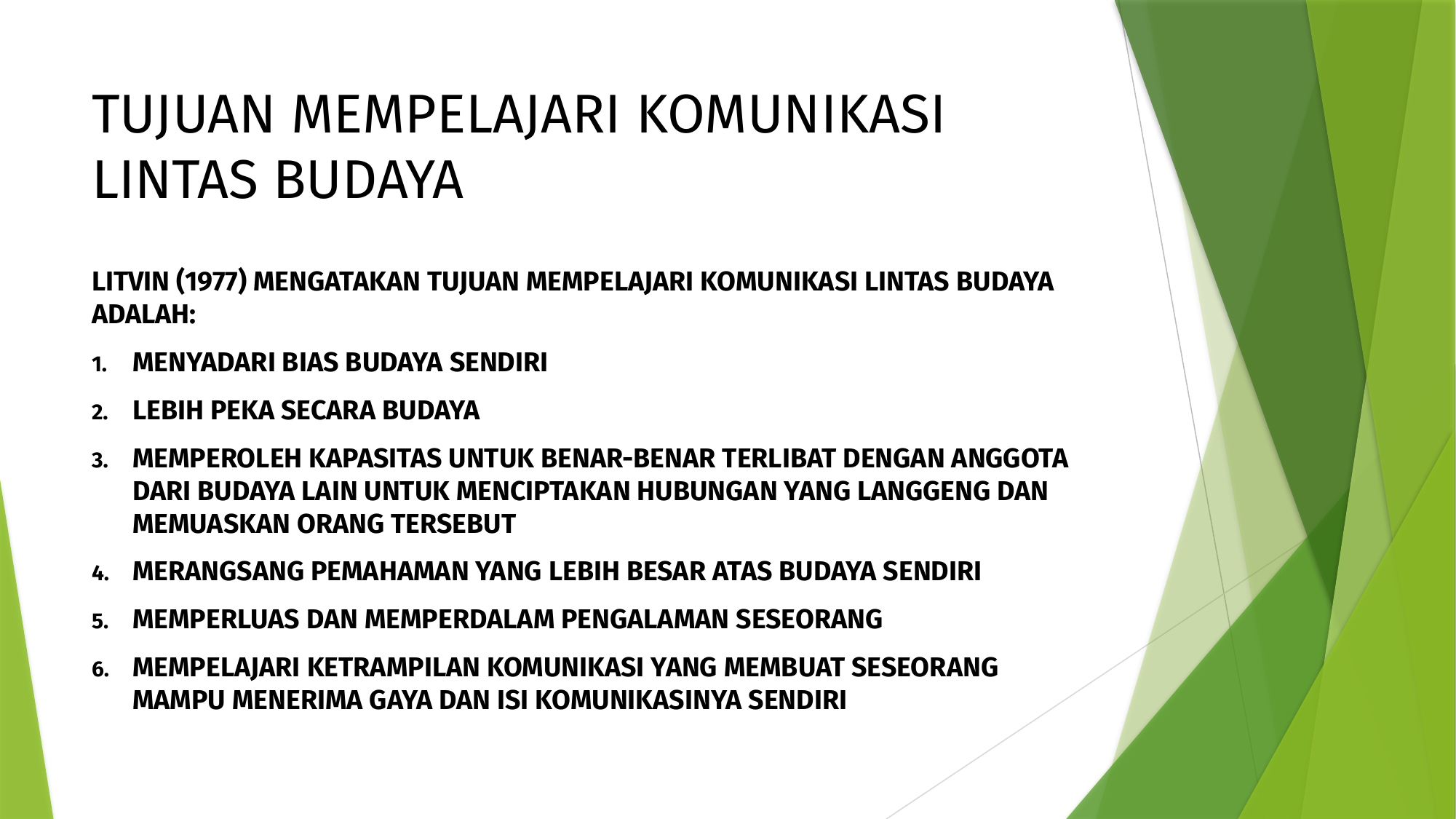

# TUJUAN MEMPELAJARI KOMUNIKASI LINTAS BUDAYA
LITVIN (1977) MENGATAKAN TUJUAN MEMPELAJARI KOMUNIKASI LINTAS BUDAYA ADALAH:
MENYADARI BIAS BUDAYA SENDIRI
LEBIH PEKA SECARA BUDAYA
MEMPEROLEH KAPASITAS UNTUK BENAR-BENAR TERLIBAT DENGAN ANGGOTA DARI BUDAYA LAIN UNTUK MENCIPTAKAN HUBUNGAN YANG LANGGENG DAN MEMUASKAN ORANG TERSEBUT
MERANGSANG PEMAHAMAN YANG LEBIH BESAR ATAS BUDAYA SENDIRI
MEMPERLUAS DAN MEMPERDALAM PENGALAMAN SESEORANG
MEMPELAJARI KETRAMPILAN KOMUNIKASI YANG MEMBUAT SESEORANG MAMPU MENERIMA GAYA DAN ISI KOMUNIKASINYA SENDIRI